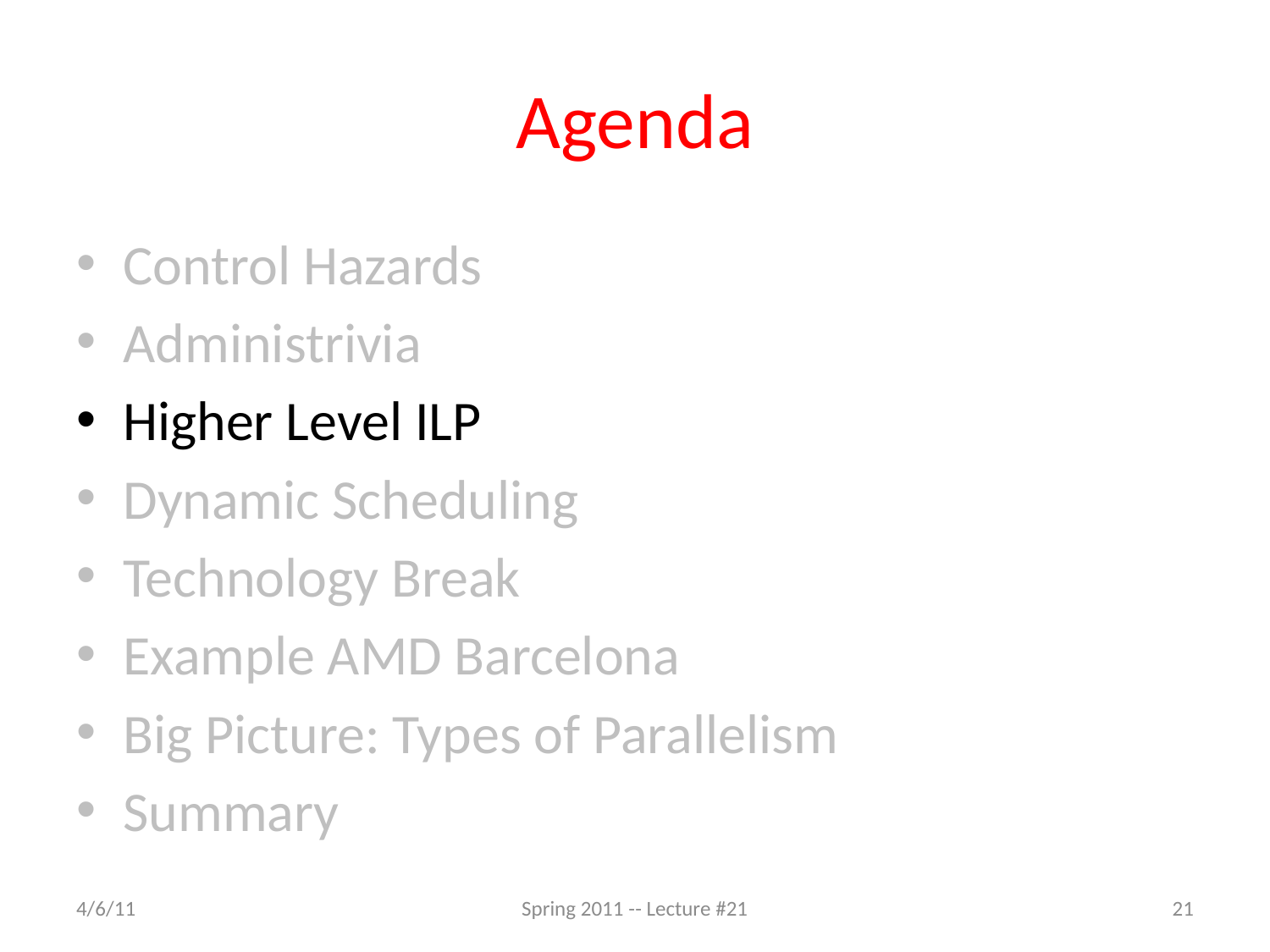

# Agenda
Control Hazards
Administrivia
Higher Level ILP
Dynamic Scheduling
Technology Break
Example AMD Barcelona
Big Picture: Types of Parallelism
Summary
4/6/11
Spring 2011 -- Lecture #21
21